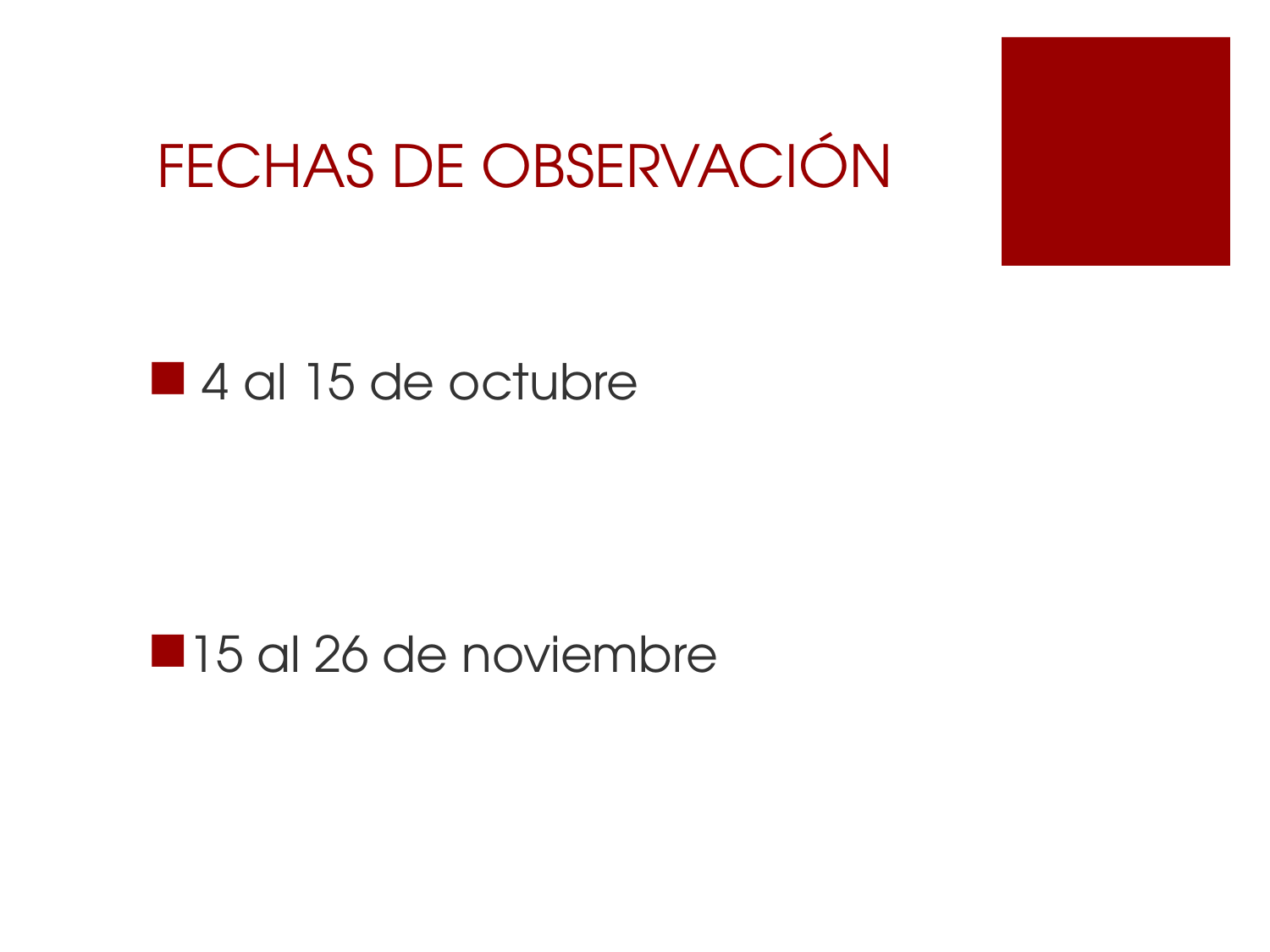

# FECHAS DE OBSERVACIÓN
 4 al 15 de octubre

15 al 26 de noviembre